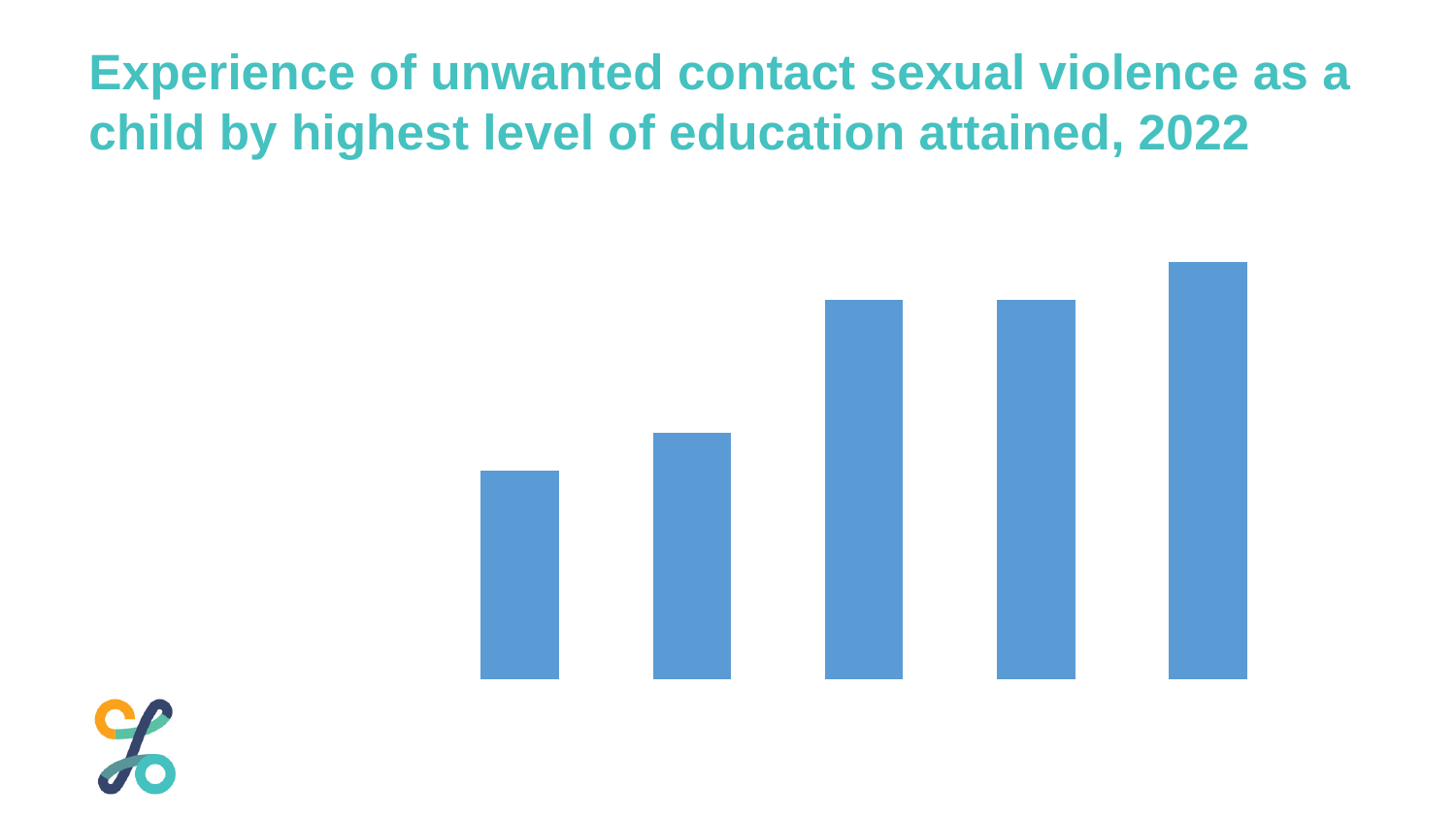

Experience of unwanted contact sexual violence as a child by highest level of education attained, 2022

### Chart

| Category |  |
|---|---|
| Primary or below | 11.0 |
| Lower secondary | 13.0 |
| Higher secondary | 20.0 |
| Post leaving certificate | 20.0 |
| Third level | 22.0 |